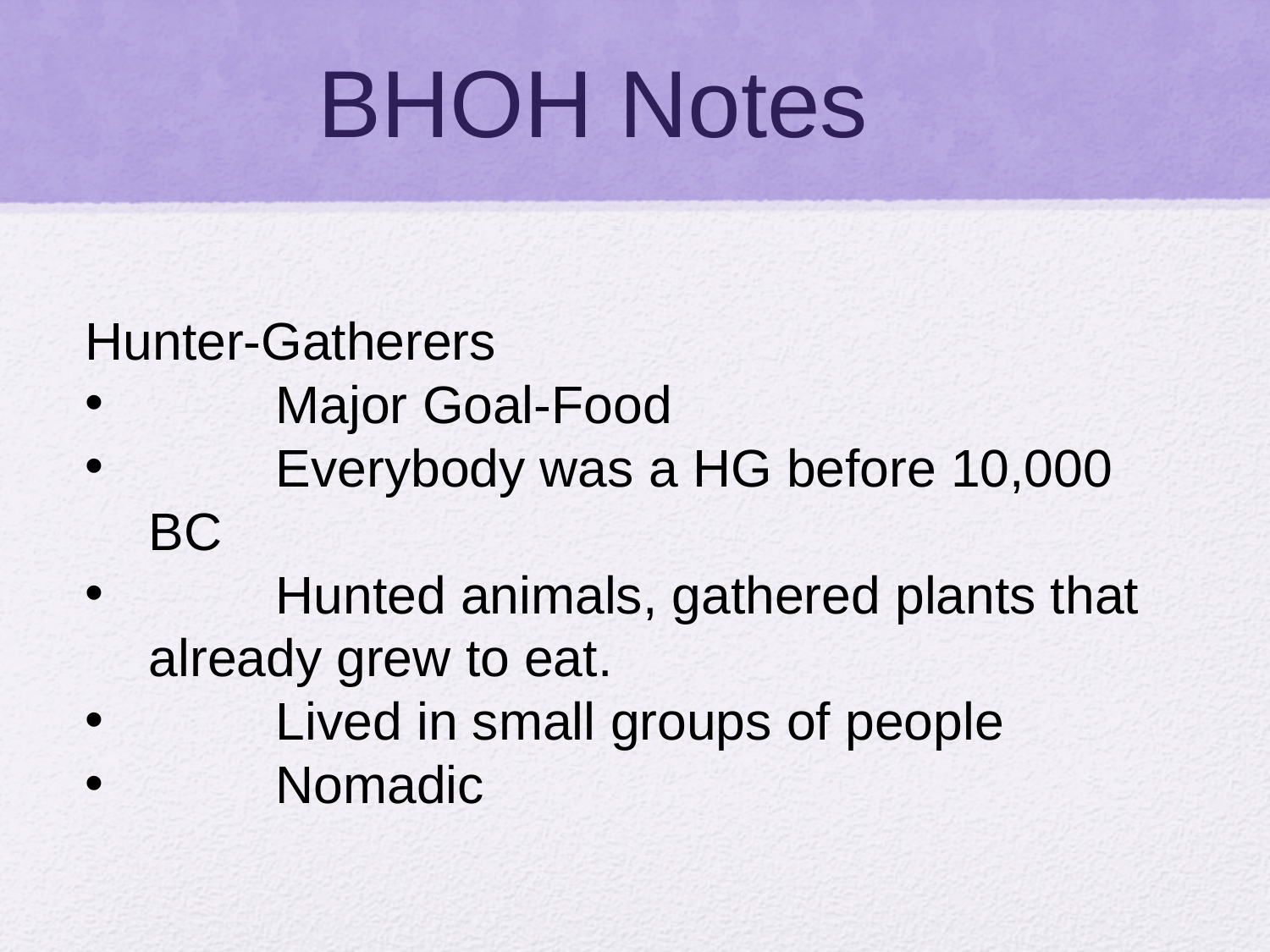

# BHOH Notes

Hunter-Gatherers
	Major Goal-Food
	Everybody was a HG before 10,000 BC
	Hunted animals, gathered plants that already grew to eat.
	Lived in small groups of people
	Nomadic